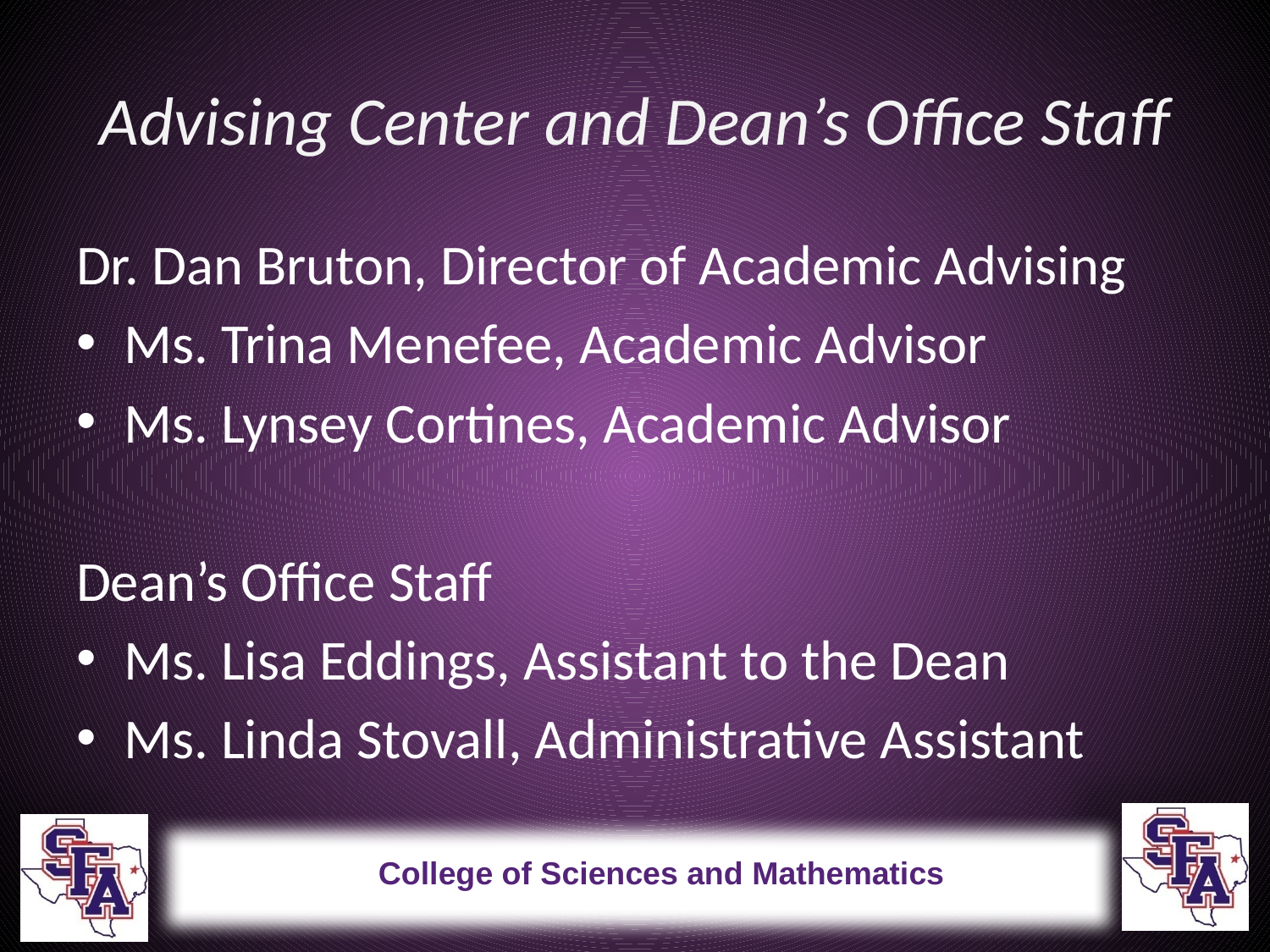

# Advising Center and Dean’s Office Staff
Dr. Dan Bruton, Director of Academic Advising
Ms. Trina Menefee, Academic Advisor
Ms. Lynsey Cortines, Academic Advisor

Dean’s Office Staff
Ms. Lisa Eddings, Assistant to the Dean
Ms. Linda Stovall, Administrative Assistant